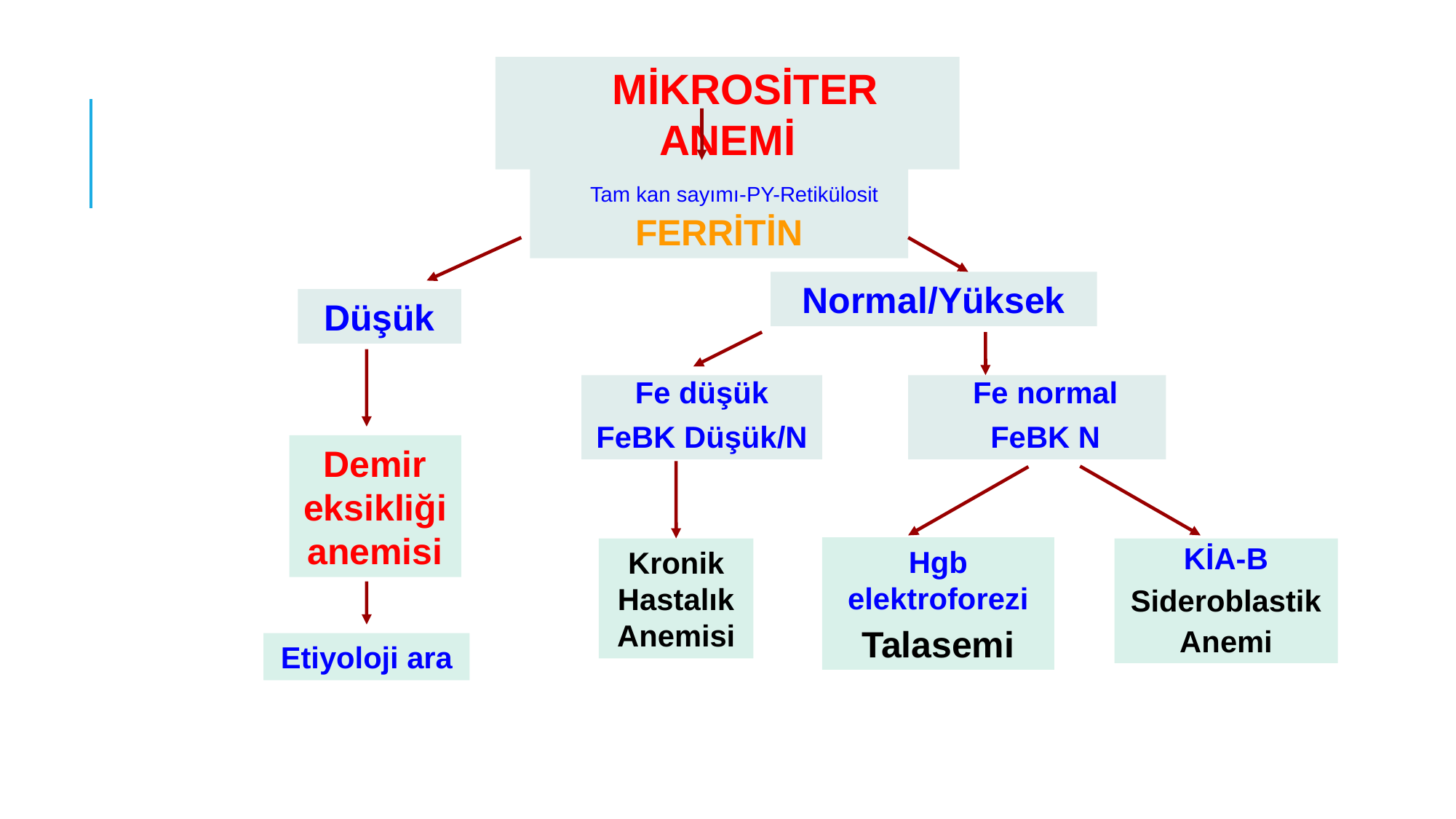

MİKROSİTER ANEMİ

    Tam kan sayımı-PY-Retikülosit FERRİTİN

Normal/Yüksek
Düşük

Fe düşük
FeBK Düşük/N
  Fe normal
  FeBK N
Demir eksikliği anemisi

Hgb elektroforezi
Talasemi
KİA-B
Sideroblastik
Anemi
Kronik Hastalık Anemisi

Etiyoloji ara